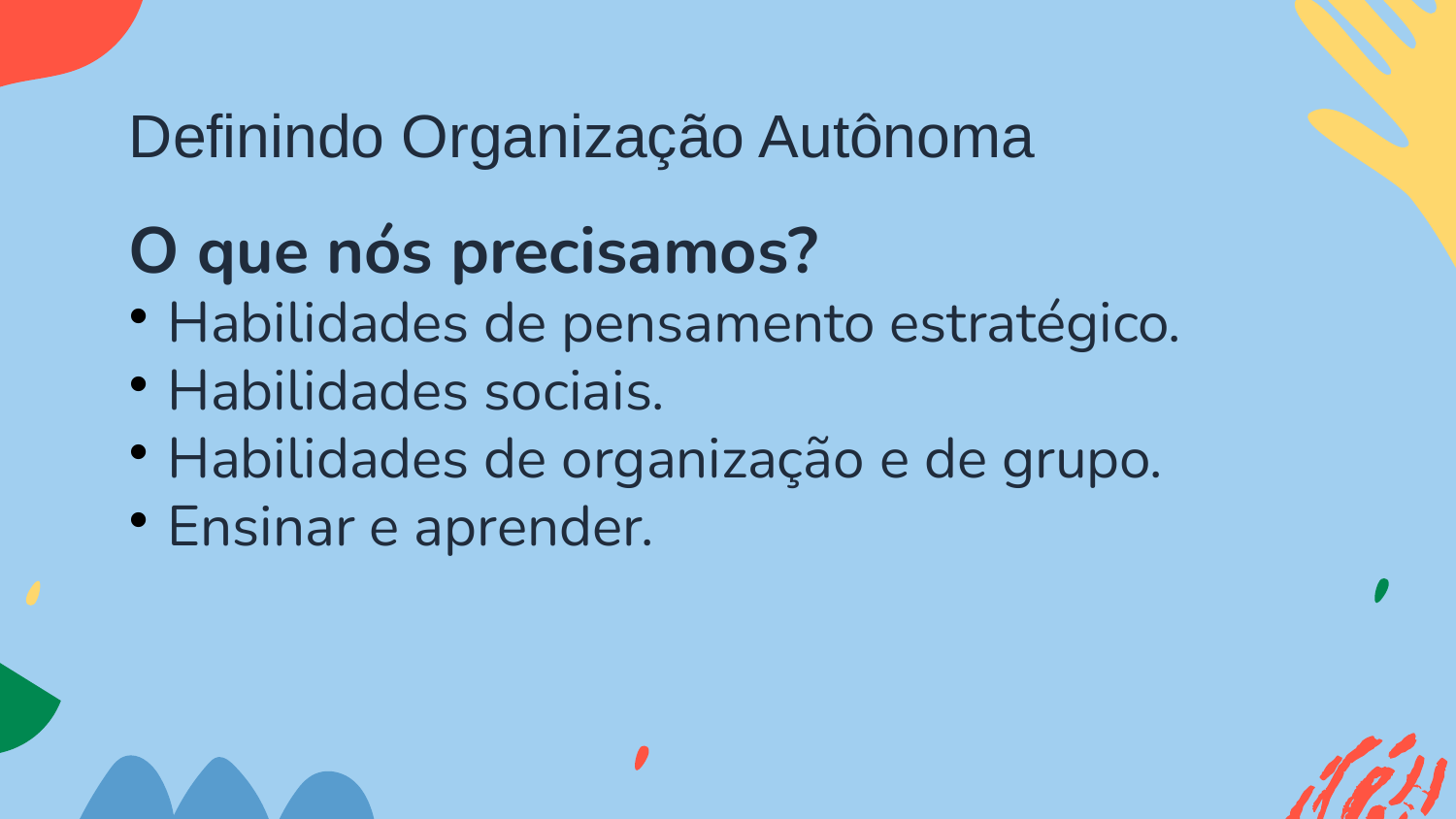

# Definindo Organização Autônoma
O que nós precisamos?
Habilidades de pensamento estratégico.
Habilidades sociais.
Habilidades de organização e de grupo.
Ensinar e aprender.